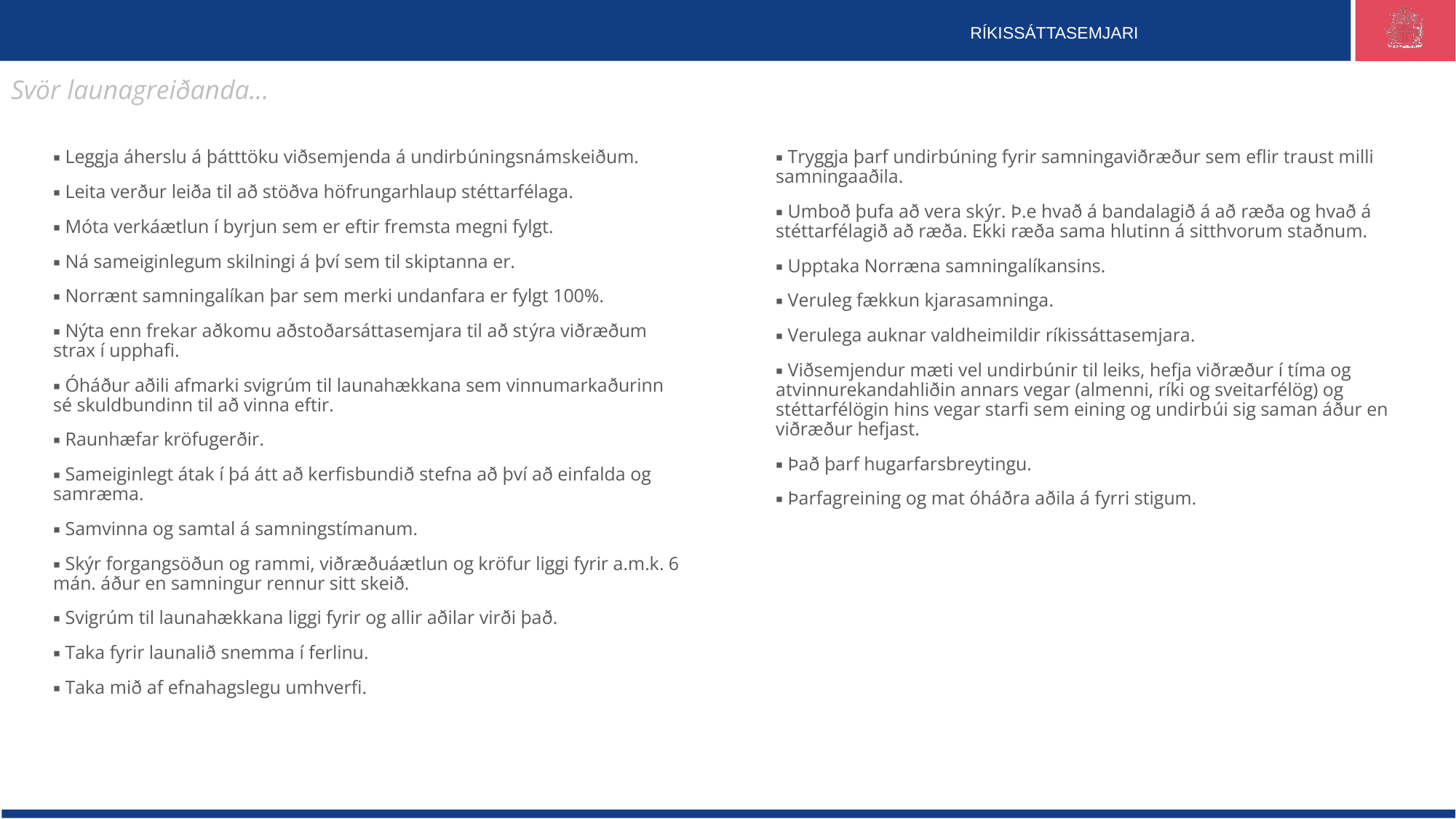

Svör launagreiðanda...
▪ Leggja áherslu á þátttöku viðsemjenda á undirbúningsnámskeiðum.
▪ Leita verður leiða til að stöðva höfrungarhlaup stéttarfélaga.
▪ Móta verkáætlun í byrjun sem er eftir fremsta megni fylgt.
▪ Ná sameiginlegum skilningi á því sem til skiptanna er.
▪ Norrænt samningalíkan þar sem merki undanfara er fylgt 100%.
▪ Nýta enn frekar aðkomu aðstoðarsáttasemjara til að stýra viðræðum strax í upphafi.
▪ Óháður aðili afmarki svigrúm til launahækkana sem vinnumarkaðurinn sé skuldbundinn til að vinna eftir.
▪ Raunhæfar kröfugerðir.
▪ Sameiginlegt átak í þá átt að kerfisbundið stefna að því að einfalda og samræma.
▪ Samvinna og samtal á samningstímanum.
▪ Skýr forgangsöðun og rammi, viðræðuáætlun og kröfur liggi fyrir a.m.k. 6 mán. áður en samningur rennur sitt skeið.
▪ Svigrúm til launahækkana liggi fyrir og allir aðilar virði það.
▪ Taka fyrir launalið snemma í ferlinu.
▪ Taka mið af efnahagslegu umhverfi.
▪ Tryggja þarf undirbúning fyrir samningaviðræður sem eflir traust milli samningaaðila.
▪ Umboð þufa að vera skýr. Þ.e hvað á bandalagið á að ræða og hvað á stéttarfélagið að ræða. Ekki ræða sama hlutinn á sitthvorum staðnum.
▪ Upptaka Norræna samningalíkansins.
▪ Veruleg fækkun kjarasamninga.
▪ Verulega auknar valdheimildir ríkissáttasemjara.
▪ Viðsemjendur mæti vel undirbúnir til leiks, hefja viðræður í tíma og atvinnurekandahliðin annars vegar (almenni, ríki og sveitarfélög) og stéttarfélögin hins vegar starfi sem eining og undirbúi sig saman áður en viðræður hefjast.
▪ Það þarf hugarfarsbreytingu.
▪ Þarfagreining og mat óháðra aðila á fyrri stigum.